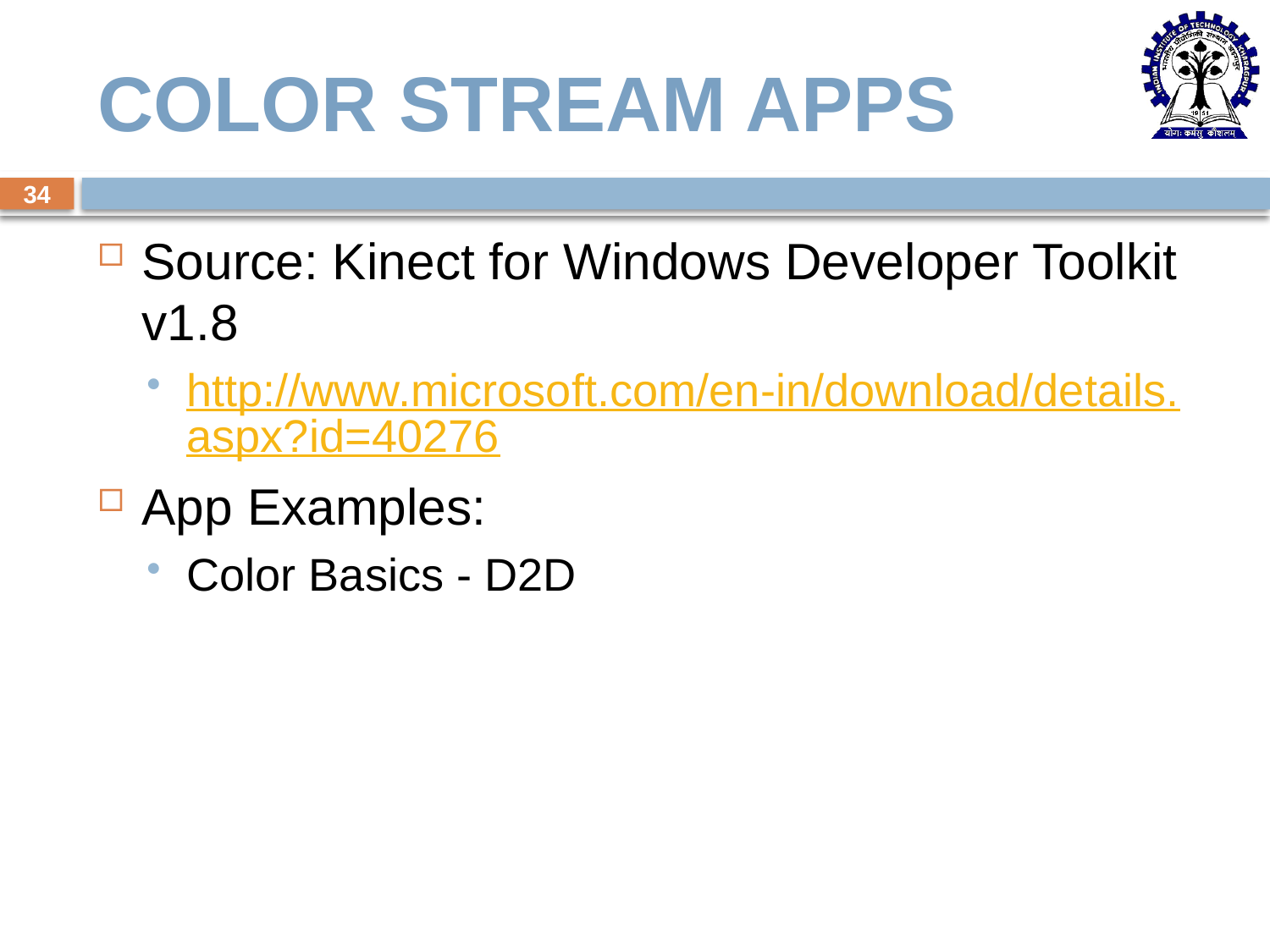

# COLOR Stream APPs
34
Source: Kinect for Windows Developer Toolkit v1.8
http://www.microsoft.com/en-in/download/details.aspx?id=40276
App Examples:
Color Basics - D2D